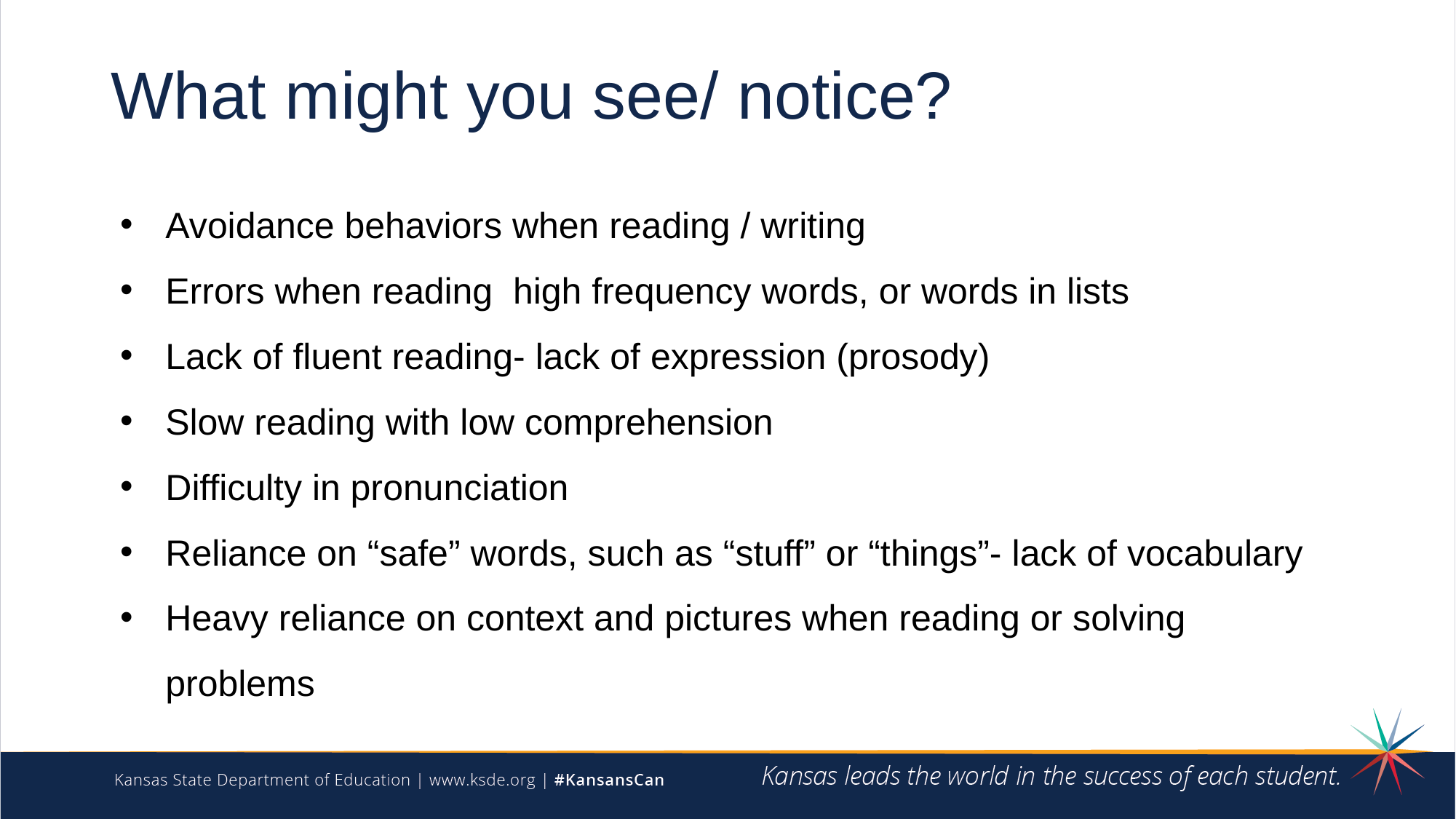

# What might you see/ notice?
Avoidance behaviors when reading / writing
Errors when reading  high frequency words, or words in lists
Lack of fluent reading- lack of expression (prosody)
Slow reading with low comprehension
Difficulty in pronunciation
Reliance on “safe” words, such as “stuff” or “things”- lack of vocabulary
Heavy reliance on context and pictures when reading or solving problems